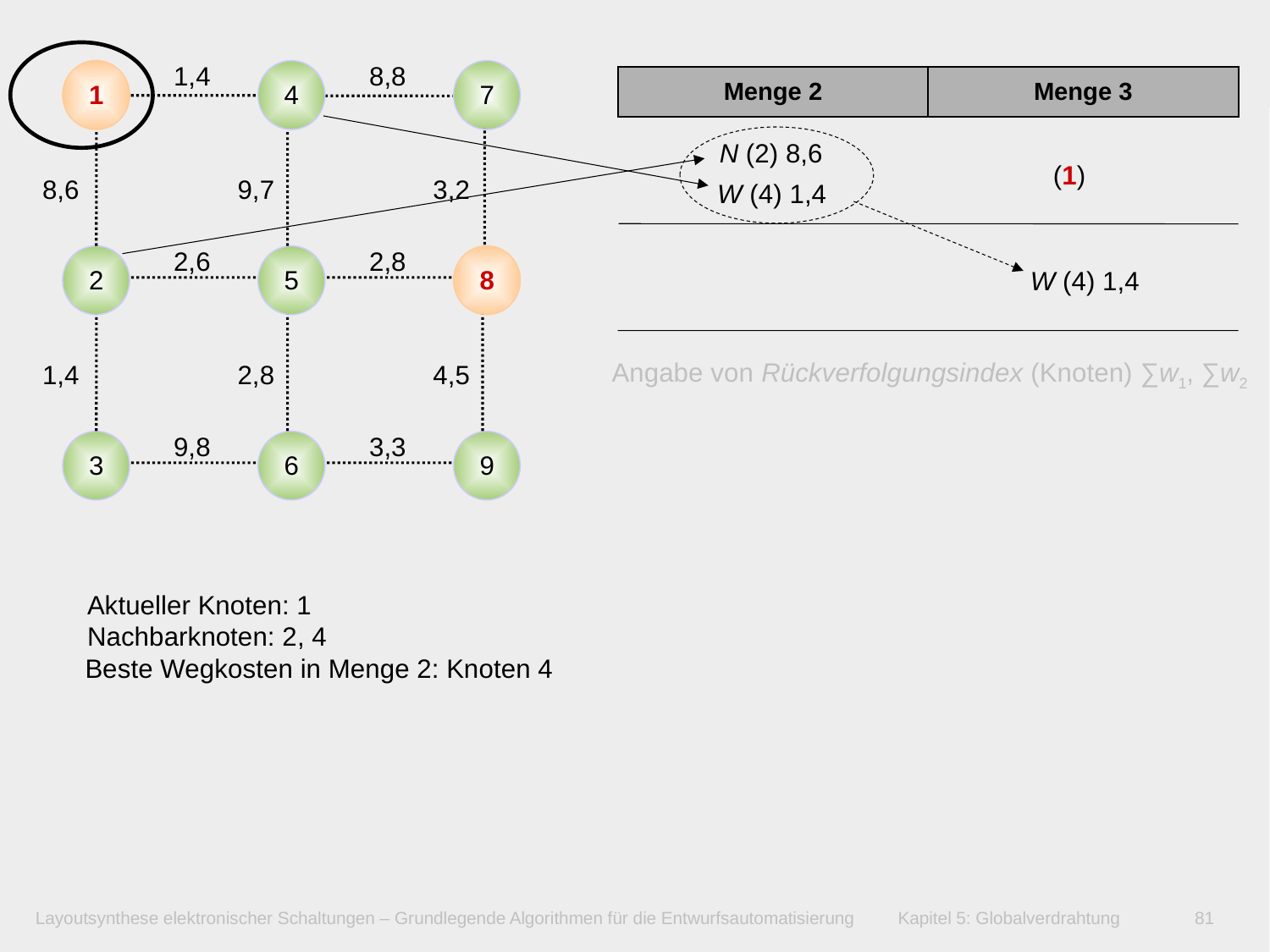

1,4
8,8

| Menge 2 | Menge 3 |
| --- | --- |
  1
  4
  7

N (2) 8,6
(1)

8,6
9,7
3,2
W (4) 1,4

2,6
2,8

  2
  5
  8
W (4) 1,4

Angabe von Rückverfolgungsindex (Knoten) ∑w1, ∑w2
1,4
2,8
4,5
9,8
3,3

  3
  6
  9

Aktueller Knoten: 1
Nachbarknoten: 2, 4
Beste Wegkosten in Menge 2: Knoten 4